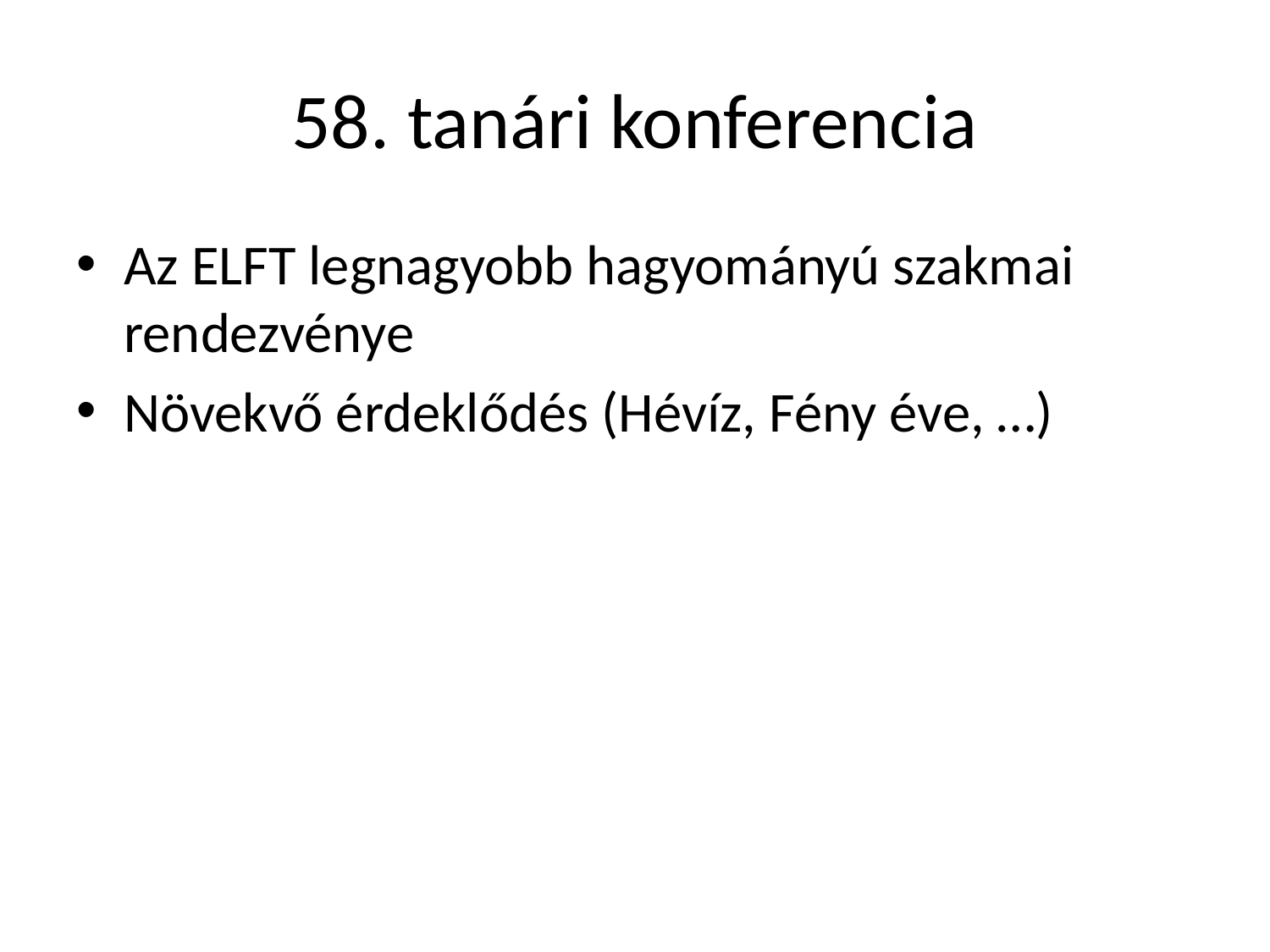

# 58. tanári konferencia
Az ELFT legnagyobb hagyományú szakmai rendezvénye
Növekvő érdeklődés (Hévíz, Fény éve, …)